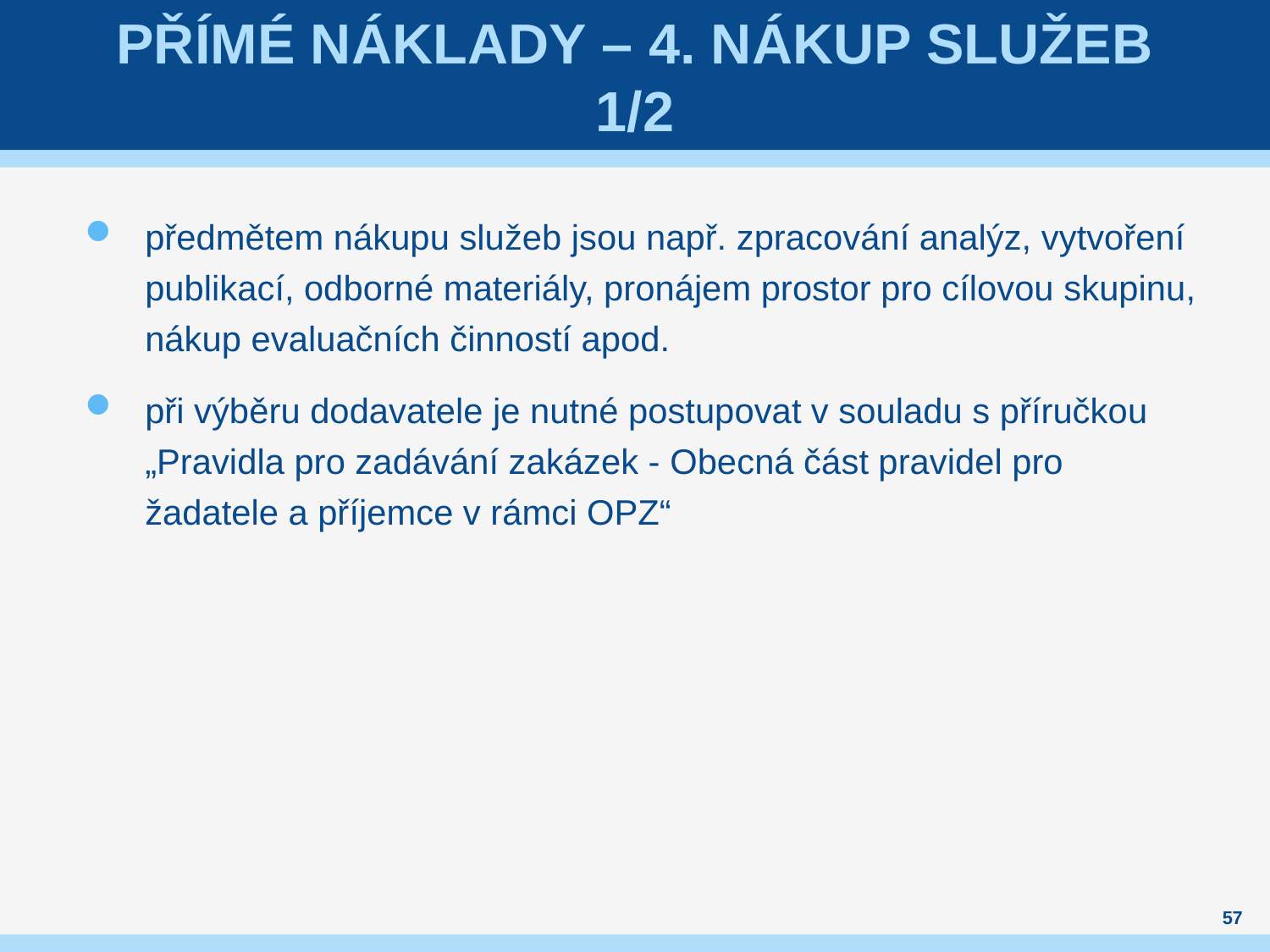

# Přímé náklady – 4. Nákup služeb 1/2
předmětem nákupu služeb jsou např. zpracování analýz, vytvoření publikací, odborné materiály, pronájem prostor pro cílovou skupinu, nákup evaluačních činností apod.
při výběru dodavatele je nutné postupovat v souladu s příručkou „Pravidla pro zadávání zakázek - Obecná část pravidel pro žadatele a příjemce v rámci OPZ“

57